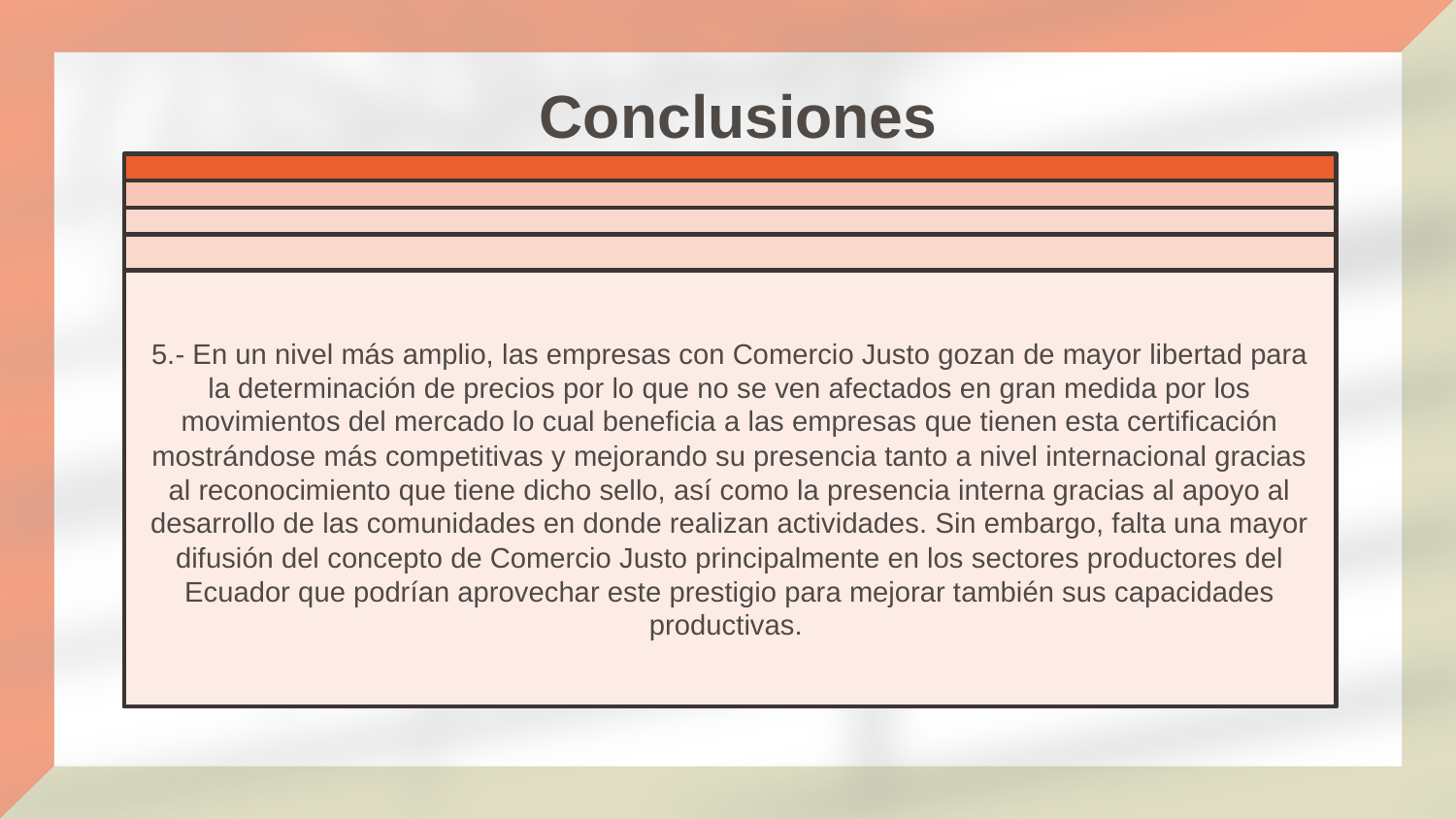

# Conclusiones
1.- Gracias a las teorías analizadas, cálculos respectivos y a los índices de competitividad propuesto se puede aseverar que el sector florícola exportador tiene una gran capacidad de crecimiento en el mercado internacional y que ha ido ganando cada vez más presencia en el mismo atribuido en gran medida al reconocimiento y difusión de las características favorecedoras que tiene el producto.

2.- Cabe también resaltar que las necesidades del consumidor se mantienen en constante cambio por lo que el Ecuador no solo produce un solo tipo de variedad de flor, sino que también está incrementando su catálogo de flores como se aprecia en el crecimiento de exportaciones de flores diferentes a las rosas y también en la excelente acogida que han tenido a nivel internacional las rosas preservadas satisfaciendo así las demandas del mercado y manteniéndose en constante innovación.

3.- El sector florícola no solo debe enfocarse en la explotación y aumento de mercado, sino que también debe seguir las tendencias del mismo que están orientadas a la responsabilidad social y sostenibilidad ambiental, por lo que el Comercio Justo se presenta como una de las alternativas más viables para cambiar el paradigma del comercio tradicional evidenciando que estos parámetros no deben verse como una pérdida o desperdicio de recursos, sino que ayuda a mejorar la imagen e ingresos de las empresas, así como el desarrollo sustentable en las comunidades en las que se desarrollan sus actividades. Es por eso que, como se pudo observar en el periodo de estudio, si bien las exportaciones del sector florícola convencional en Cayambe presentan un mayor volumen de ventas que las Florícolas CJ, no compensa en el precio al mercado ni el número de empresas que se requiere para llegar a dicho volumen ya que al hacer un análisis de los ingresos promedio se demostró que los ingresos son mayores en 3,85%, gracias a la certificación.
4.- Siguiendo este orden de ideas, dentro de las empresas con Comercio Justo no solo tienen un mejor rendimiento en cuestiones económicas, sino que también se percibe un mejor ambiente laboral gracias a la aplicación de los principios que rigen esta certificación y que, tomando en cuenta la coyuntura del COVID-19, los trabajadores se muestras más comprensivos ante las adversidades que puedan originarse fuera de la empresa, asegurando su colaboración y manteniendo la relación ganar-ganar, como en el caso de Hojaverde, que está consciente de las necesidades de sus trabajadores y del mercado, siendo que ha sabido encontrar un equilibrio entre sus involucrados donde entrega beneficios a sus colaboradores con un ambiente laboral adecuado, suministros necesarios para el desarrollo de sus actividades y que a la vez se preocupa también por sus familias, sin dejar de lado el cuidado del medio ambiente mediante la reducción de la huella de carbono a través del uso de productos orgánicos en sus plantaciones.
5.- En un nivel más amplio, las empresas con Comercio Justo gozan de mayor libertad para la determinación de precios por lo que no se ven afectados en gran medida por los movimientos del mercado lo cual beneficia a las empresas que tienen esta certificación mostrándose más competitivas y mejorando su presencia tanto a nivel internacional gracias al reconocimiento que tiene dicho sello, así como la presencia interna gracias al apoyo al desarrollo de las comunidades en donde realizan actividades. Sin embargo, falta una mayor difusión del concepto de Comercio Justo principalmente en los sectores productores del Ecuador que podrían aprovechar este prestigio para mejorar también sus capacidades productivas.